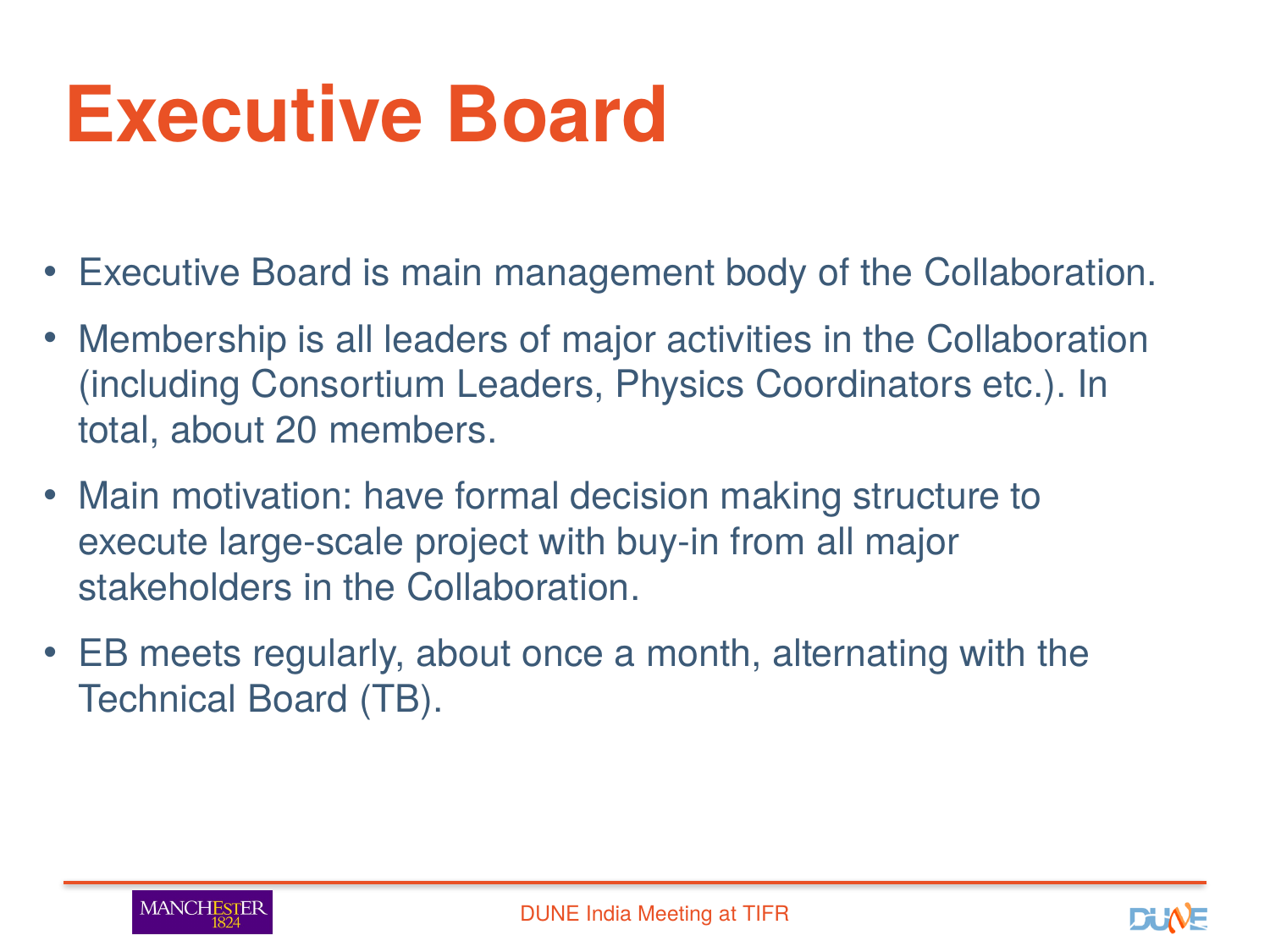

# Executive Board
Executive Board is main management body of the Collaboration.
Membership is all leaders of major activities in the Collaboration (including Consortium Leaders, Physics Coordinators etc.). In total, about 20 members.
Main motivation: have formal decision making structure to execute large-scale project with buy-in from all major stakeholders in the Collaboration.
EB meets regularly, about once a month, alternating with the Technical Board (TB).

DUNE India Meeting at TIFR